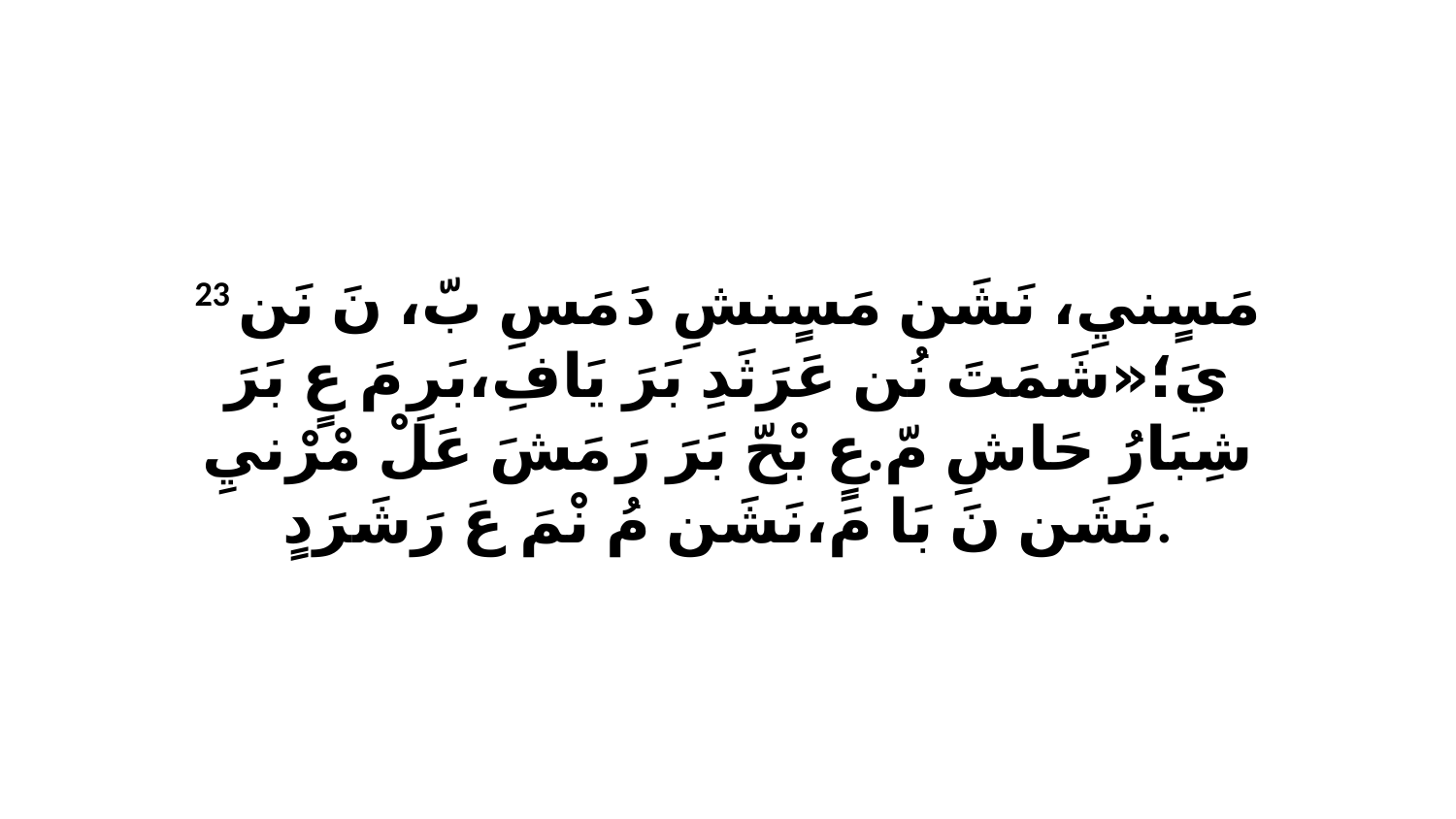

23 مَسٍنيِ، نَشَن مَسٍنشِ دَ مَسِ بّ، نَ نَن يَ؛«شَمَتَ نُن عَرَثَدِ بَرَ يَافِ،بَرِ مَ عٍ بَرَ شِبَارُ حَاشِ مّ.عٍ بْحّ بَرَ رَ مَشَ عَلْ مْرْنيِ نَشَن نَ بَا مَ،نَشَن مُ نْمَ عَ رَشَرَدٍ.